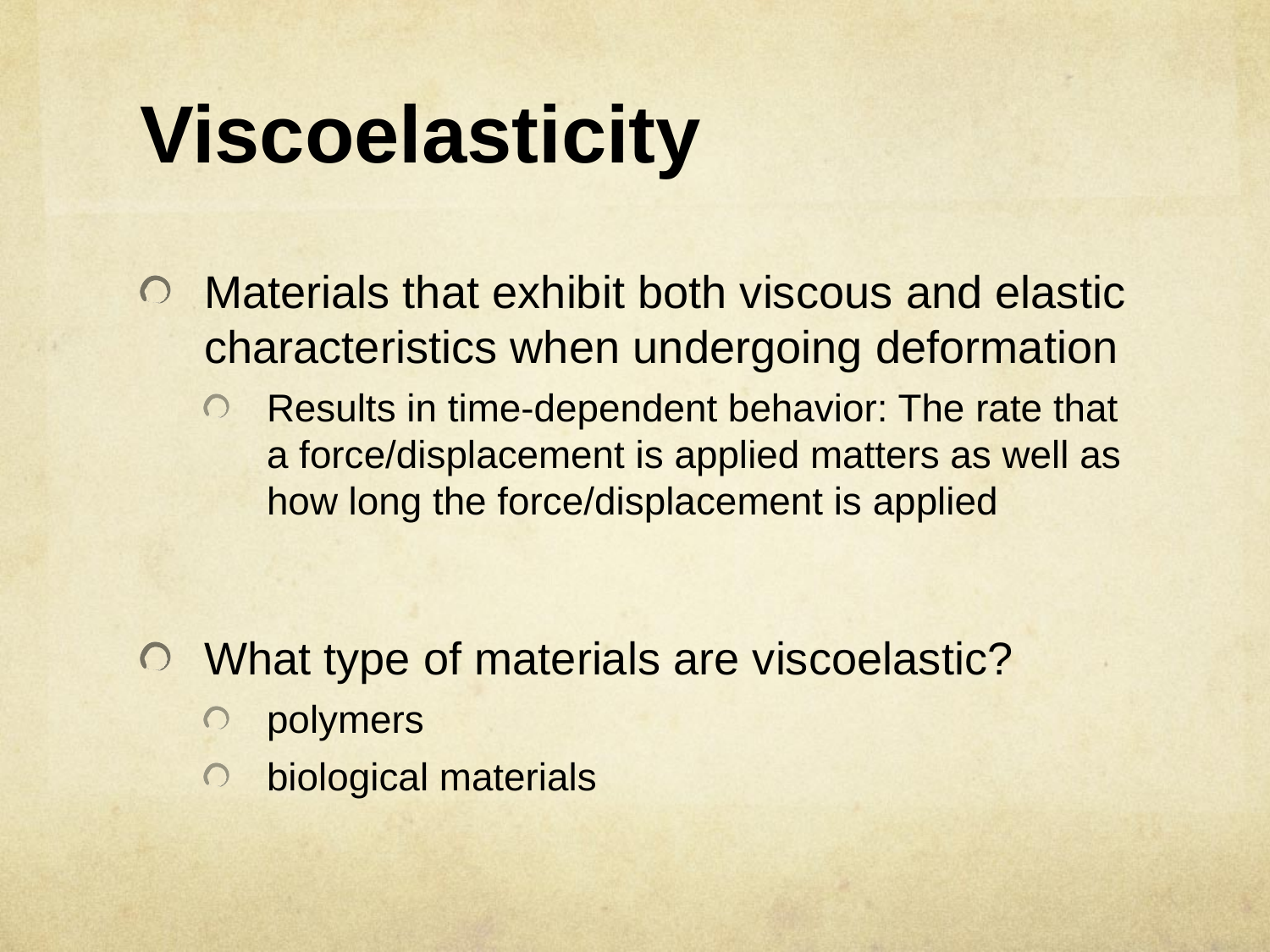

# Viscoelasticity
Materials that exhibit both viscous and elastic characteristics when undergoing deformation
Results in time-dependent behavior: The rate that a force/displacement is applied matters as well as how long the force/displacement is applied

What type of materials are viscoelastic?
polymers
biological materials